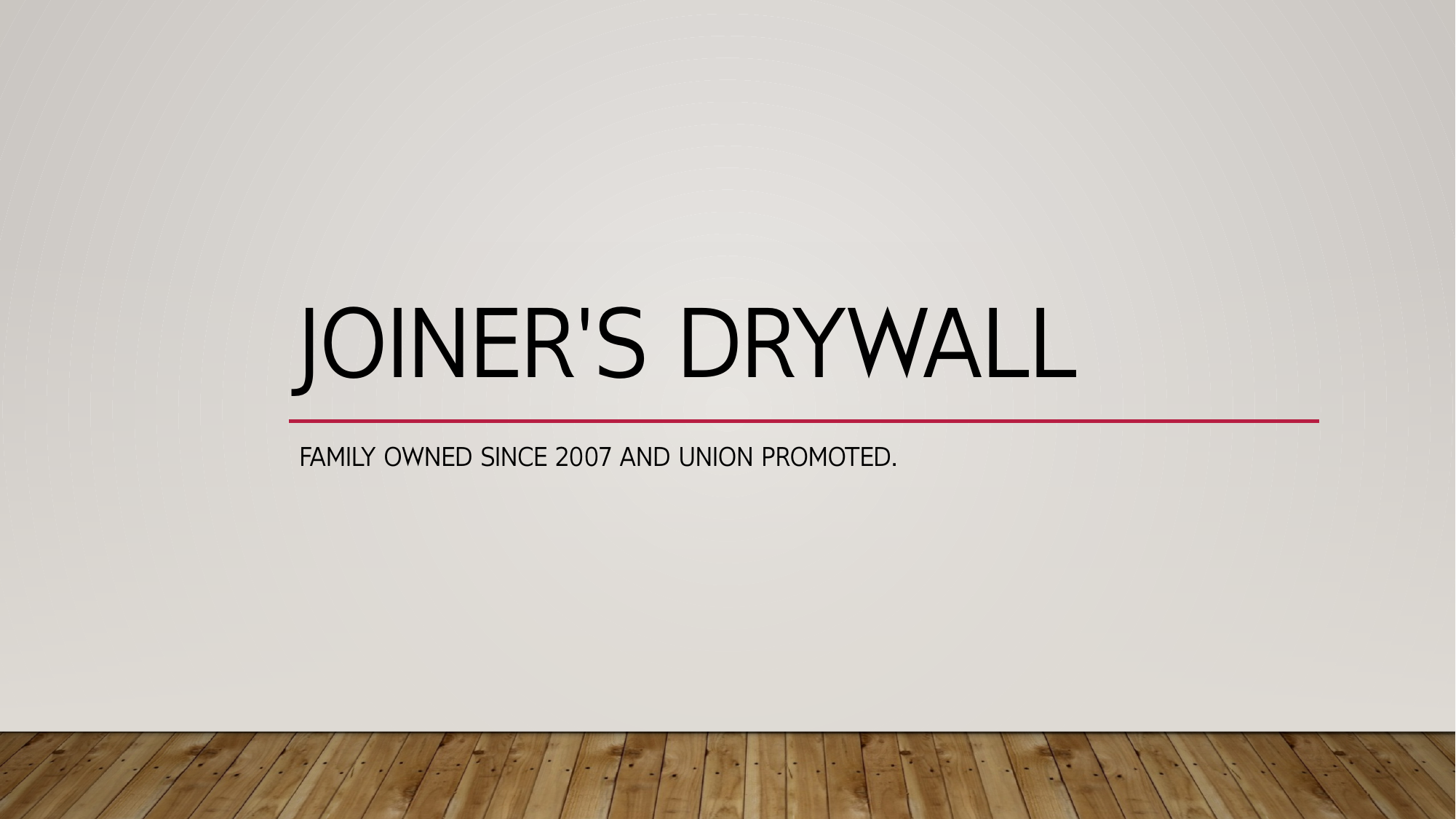

# Joiner's Drywall
Family owned since 2007 and union promoted.